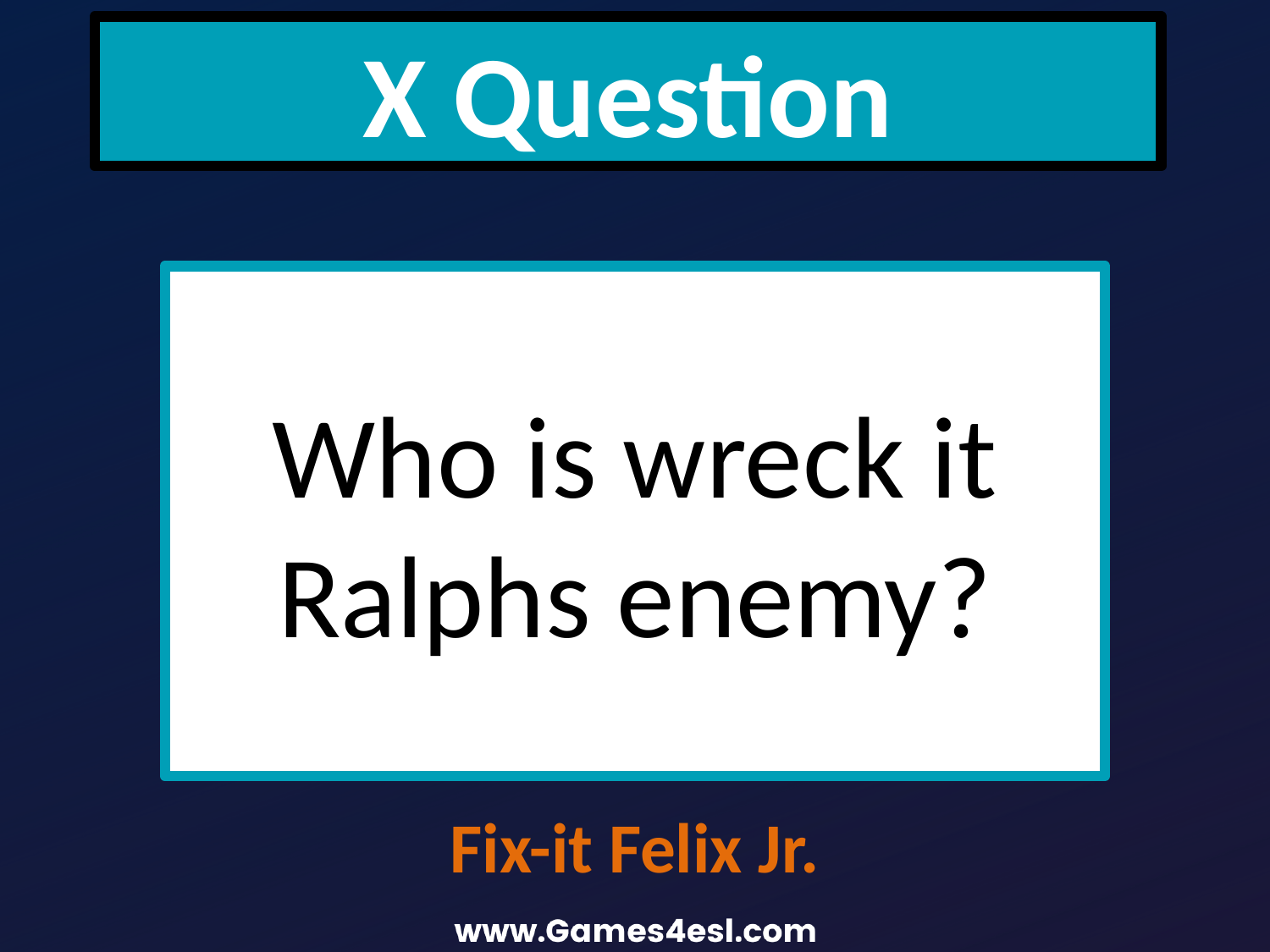

X Question
Who is wreck it Ralphs enemy?
Fix-it Felix Jr.